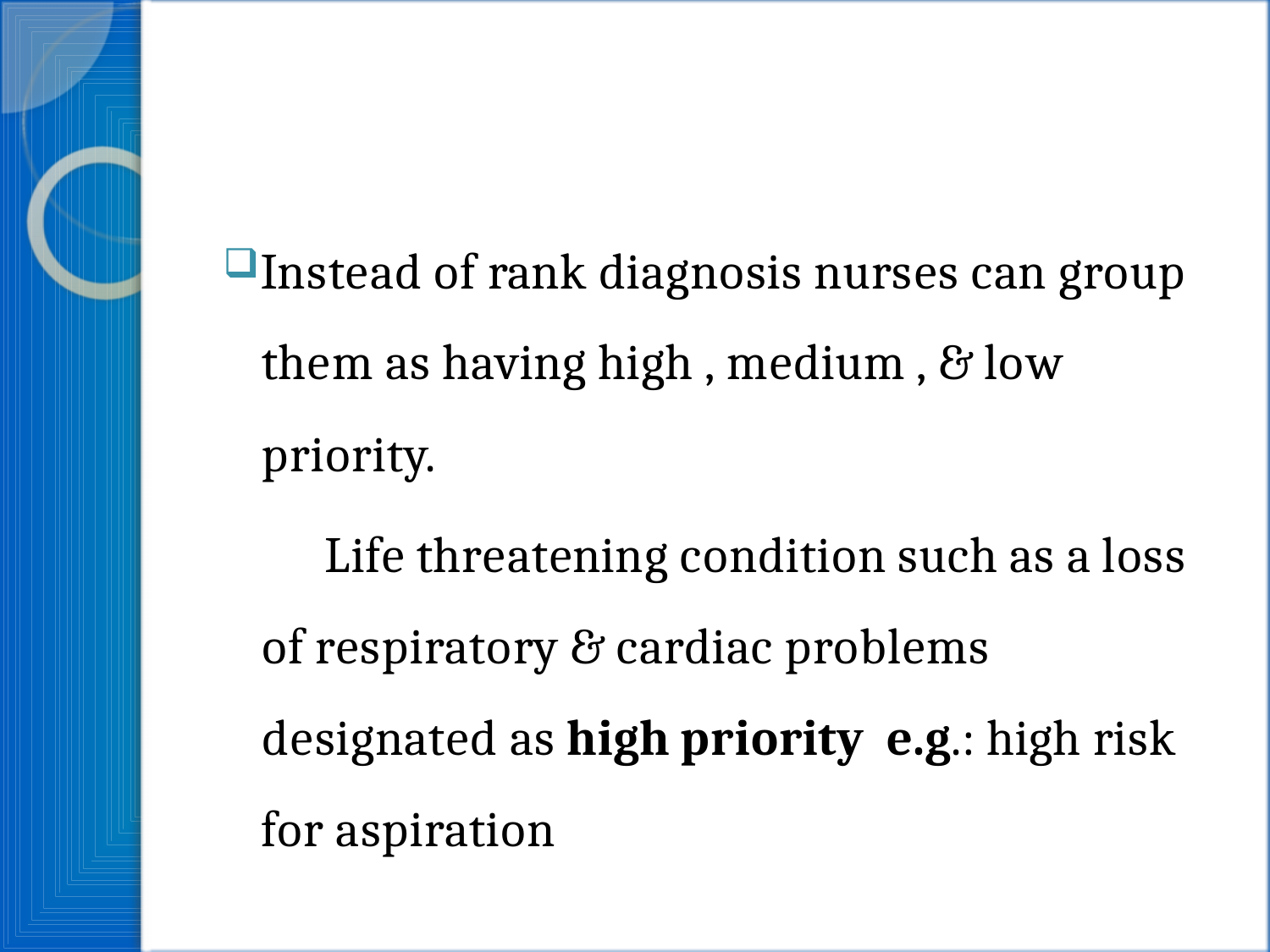

#
Instead of rank diagnosis nurses can group them as having high , medium , & low priority.
         Life threatening condition such as a loss of respiratory & cardiac problems designated as high priority  e.g.: high risk for aspiration